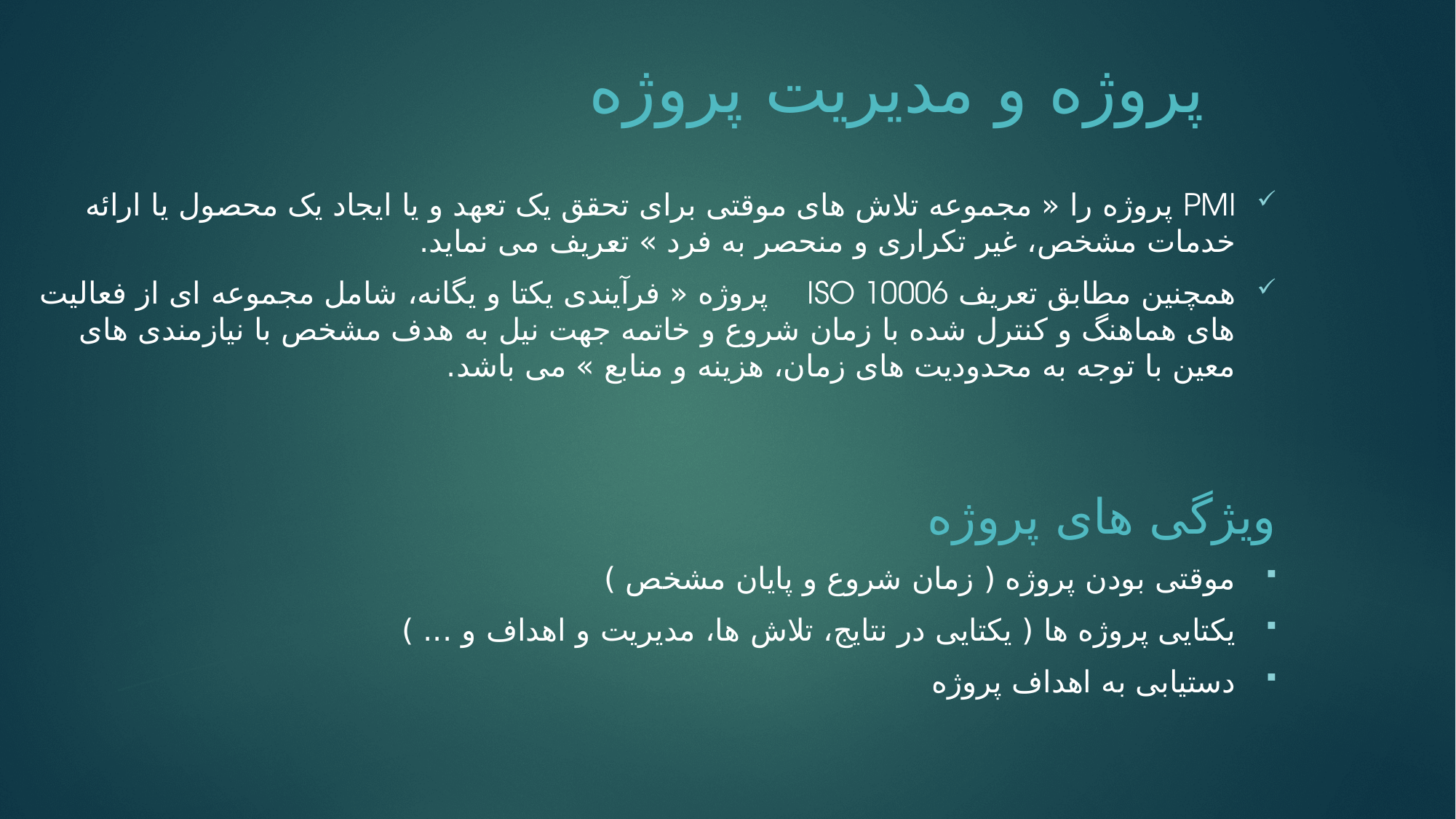

2
# پروژه و مدیریت پروژه
PMI پروژه را « مجموعه تلاش های موقتی برای تحقق یک تعهد و یا ایجاد یک محصول یا ارائه خدمات مشخص، غیر تکراری و منحصر به فرد » تعریف می نماید.
همچنین مطابق تعریف ISO 10006    پروژه « فرآیندی یکتا و یگانه، شامل مجموعه ای از فعالیت های هماهنگ و کنترل شده با زمان شروع و خاتمه جهت نیل به هدف مشخص با نیازمندی های معین با توجه به محدودیت های زمان، هزینه و منابع » می باشد.

ویژگی های پروژه
موقتی بودن پروژه ( زمان شروع و پایان مشخص )
یکتایی پروژه ها ( یکتایی در نتایج، تلاش ها، مدیریت و اهداف و ... )
دستیابی به اهداف پروژه